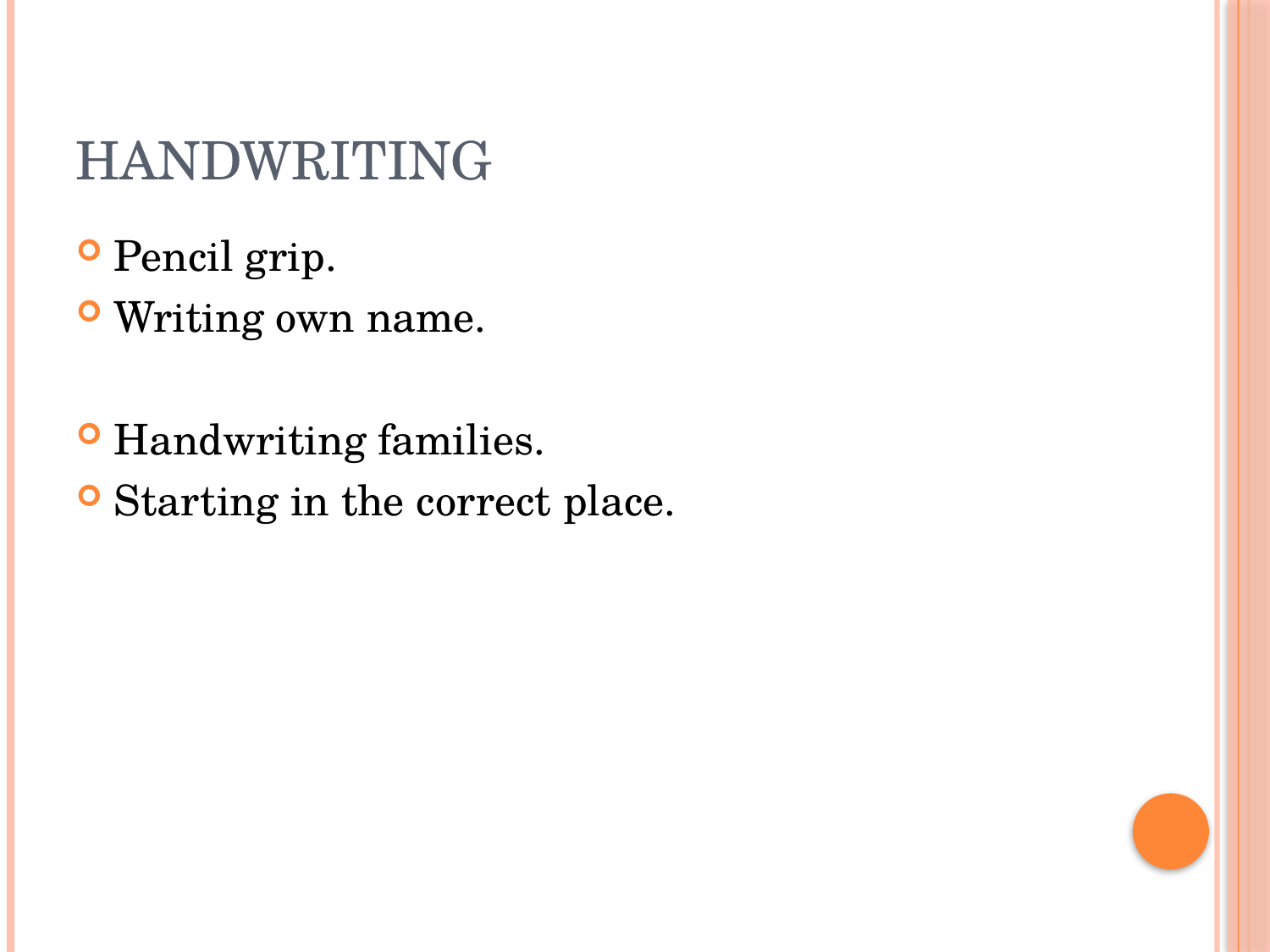

# Handwriting
Pencil grip.
Writing own name.

Handwriting families.
Starting in the correct place.